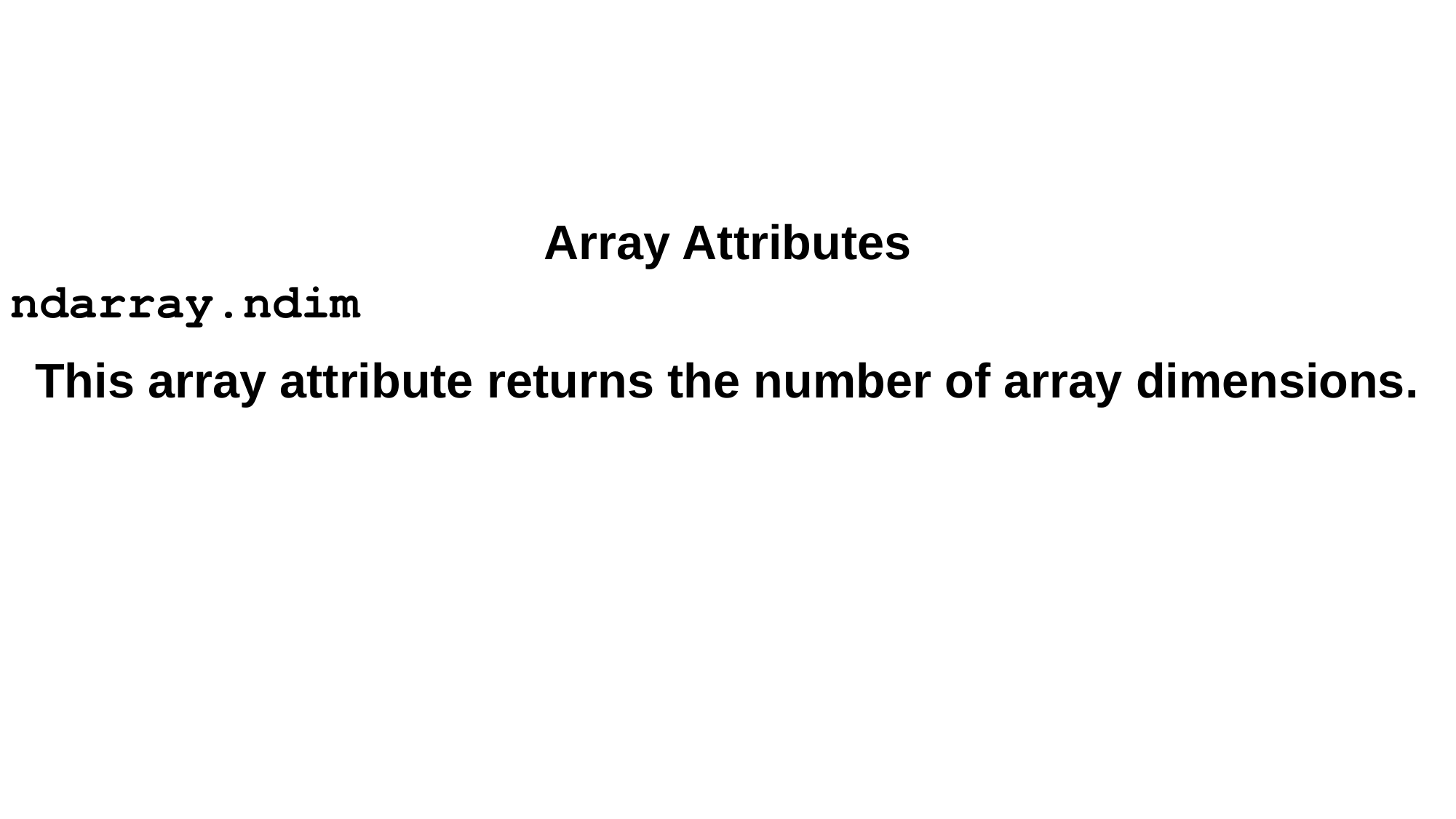

Array Attributes
ndarray.ndim

This array attribute returns the number of array dimensions.